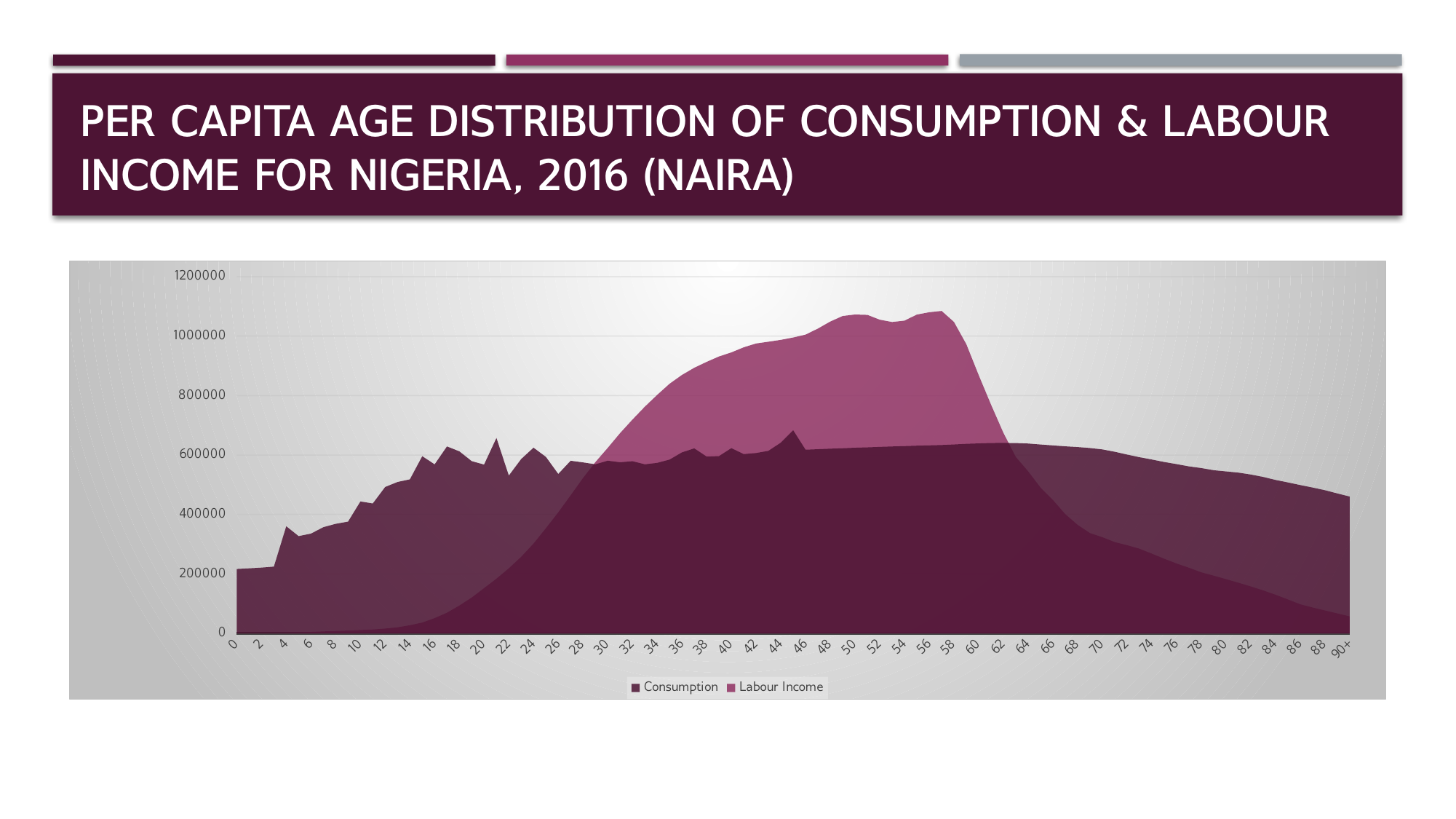

# Per Capita Age Distribution of Consumption & Labour Income for Nigeria, 2016 (Naira)

### Chart

| Category | Consumption | Labour Income |
|---|---|---|
| 0 | 216520.1084360148 | 0.0 |
| 1 | 218741.9063263136 | 0.0 |
| 2 | 221109.2123662701 | 0.0 |
| 3 | 224451.0446294143 | 0.0 |
| 4 | 360170.2870291627 | 1500.050243564127 |
| 5 | 327049.7288871731 | 3151.943118943936 |
| 6 | 335480.2255564 | 4828.491735783682 |
| 7 | 357210.7235779921 | 6510.983364209253 |
| 8 | 368420.0177314049 | 8052.345270475043 |
| 9 | 375810.8458819106 | 9525.10244393015 |
| 10 | 443620.1695504927 | 11257.38465554679 |
| 11 | 436968.9162749244 | 12908.43025869804 |
| 12 | 492365.1431048252 | 16038.80396445657 |
| 13 | 509044.1624214961 | 20326.92844720628 |
| 14 | 518194.3008252282 | 27311.23713652057 |
| 15 | 595909.3021401557 | 36375.40691230737 |
| 16 | 568341.9771998835 | 51298.2990554549 |
| 17 | 628808.9523988831 | 69503.95308093372 |
| 18 | 612125.0079337808 | 93494.45350222546 |
| 19 | 579321.805272075 | 120446.9190246267 |
| 20 | 567583.8745112363 | 152145.612130708 |
| 21 | 657119.8851806873 | 183820.5411334493 |
| 22 | 530721.9045135552 | 218693.108068827 |
| 23 | 586397.3708524008 | 257471.6519769392 |
| 24 | 624376.22700108 | 301943.2099066934 |
| 25 | 593638.4366972541 | 353677.8005641999 |
| 26 | 536180.6418702374 | 407129.3513270834 |
| 27 | 580547.108811526 | 464313.9561755762 |
| 28 | 575063.5191379092 | 522332.3138072695 |
| 29 | 568671.9731294084 | 575846.0445750824 |
| 30 | 580751.5455691896 | 623737.3827122387 |
| 31 | 575542.551211036 | 673500.7968779696 |
| 32 | 579004.3288782483 | 718984.5158882538 |
| 33 | 568502.1486530994 | 762306.3252220128 |
| 34 | 573560.710783542 | 802195.1021487516 |
| 35 | 584440.2402017226 | 839514.66852232 |
| 36 | 608547.1383979027 | 869116.4903382002 |
| 37 | 622205.6336700962 | 893356.544507183 |
| 38 | 594562.2366657645 | 913226.2424642006 |
| 39 | 596319.1225118004 | 931361.0067683079 |
| 40 | 622846.4557906836 | 944923.8526792622 |
| 41 | 602981.6836514326 | 962218.6214525346 |
| 42 | 606492.2132838037 | 975025.6139393452 |
| 43 | 613920.666061916 | 981039.2682657754 |
| 44 | 641556.7087636403 | 987128.8876114928 |
| 45 | 683196.7408959438 | 995053.0567193648 |
| 46 | 617642.9893529253 | 1004781.92970406 |
| 47 | 619344.8375215555 | 1025215.61489009 |
| 48 | 621087.1769576356 | 1048774.31062811 |
| 49 | 622597.508623793 | 1067563.66392949 |
| 50 | 624304.03646168 | 1072529.7315998 |
| 51 | 625732.7007038911 | 1071345.62706268 |
| 52 | 627288.6445999993 | 1055035.16456904 |
| 53 | 628835.8576316366 | 1047149.29264432 |
| 54 | 629958.1093960917 | 1051730.89920669 |
| 55 | 631436.9513943407 | 1072315.3373434 |
| 56 | 632398.51421984 | 1080098.17140631 |
| 57 | 633496.9539742965 | 1084539.57254752 |
| 58 | 635382.9549453954 | 1047503.17380054 |
| 59 | 637509.4113514965 | 972600.0973213296 |
| 60 | 639055.7406103663 | 868811.6521123977 |
| 61 | 640339.4241032331 | 769174.4782697501 |
| 62 | 640797.7409887451 | 674241.1957098623 |
| 63 | 640194.1939361086 | 593414.7586429557 |
| 64 | 638526.854625408 | 545174.2118970169 |
| 65 | 635218.3916801091 | 490456.0399307841 |
| 66 | 632232.5137471557 | 448840.8459905449 |
| 67 | 629227.911671714 | 400993.3517529005 |
| 68 | 626766.6931954535 | 365099.6206266987 |
| 69 | 623281.0703489075 | 337247.8804804257 |
| 70 | 618632.6093003827 | 323594.5418396927 |
| 71 | 610771.3289395806 | 307083.554075074 |
| 72 | 601414.0156342532 | 296639.0715301812 |
| 73 | 592589.7819142474 | 284780.0483427409 |
| 74 | 584852.8254330487 | 268136.9713939262 |
| 75 | 576485.0824352253 | 251180.5929384996 |
| 76 | 569208.8695943475 | 235022.758946919 |
| 77 | 561495.1672572515 | 220747.6552713346 |
| 78 | 555980.4434922877 | 205342.264512484 |
| 79 | 548758.3779561972 | 194267.062951742 |
| 80 | 544715.4395613348 | 182360.2527570162 |
| 81 | 540591.1641019605 | 170436.847088026 |
| 82 | 534342.0595714942 | 157886.5530151383 |
| 83 | 526259.290636742 | 144620.2017463918 |
| 84 | 516157.1317170065 | 130012.5962725607 |
| 85 | 507670.0452134 | 114135.1961521496 |
| 86 | 498783.9500068507 | 97946.36295669393 |
| 87 | 490445.9551160003 | 87008.75307692477 |
| 88 | 481500.7165580233 | 77060.36777241968 |
| 89 | 470747.5717062583 | 67111.98246791458 |
| 90+ | 459994.4268544932 | 57163.59716340961 |